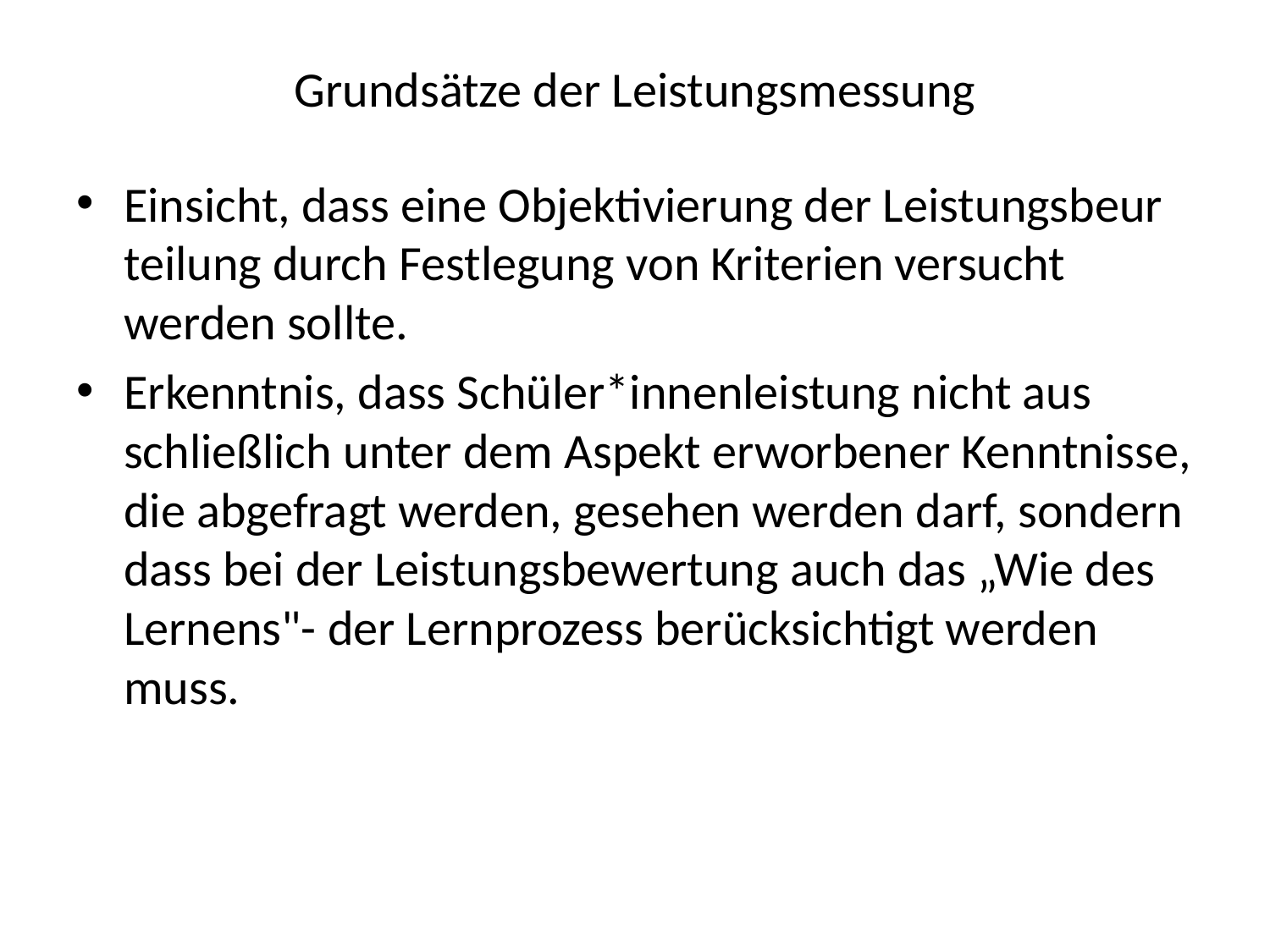

# Grund­sätze der Leis­tungs­mes­sung
Ein­sicht, dass eine Objekti­vierung der Leis­tungs­beur­teilung durch Fest­legung von Krite­rien ver­sucht werden sollte.
Er­kennt­nis, dass Schü­ler­*innenleis­tung nicht aus­schließ­lich unter dem Aspekt er­worbe­ner Kennt­nisse, die ab­ge­fragt werden, ge­sehen werden darf, son­dern dass bei der Leis­tungs­bewer­tung auch das „Wie des Ler­nens"- der Lern­prozess be­rück­sich­tigt werden muss.